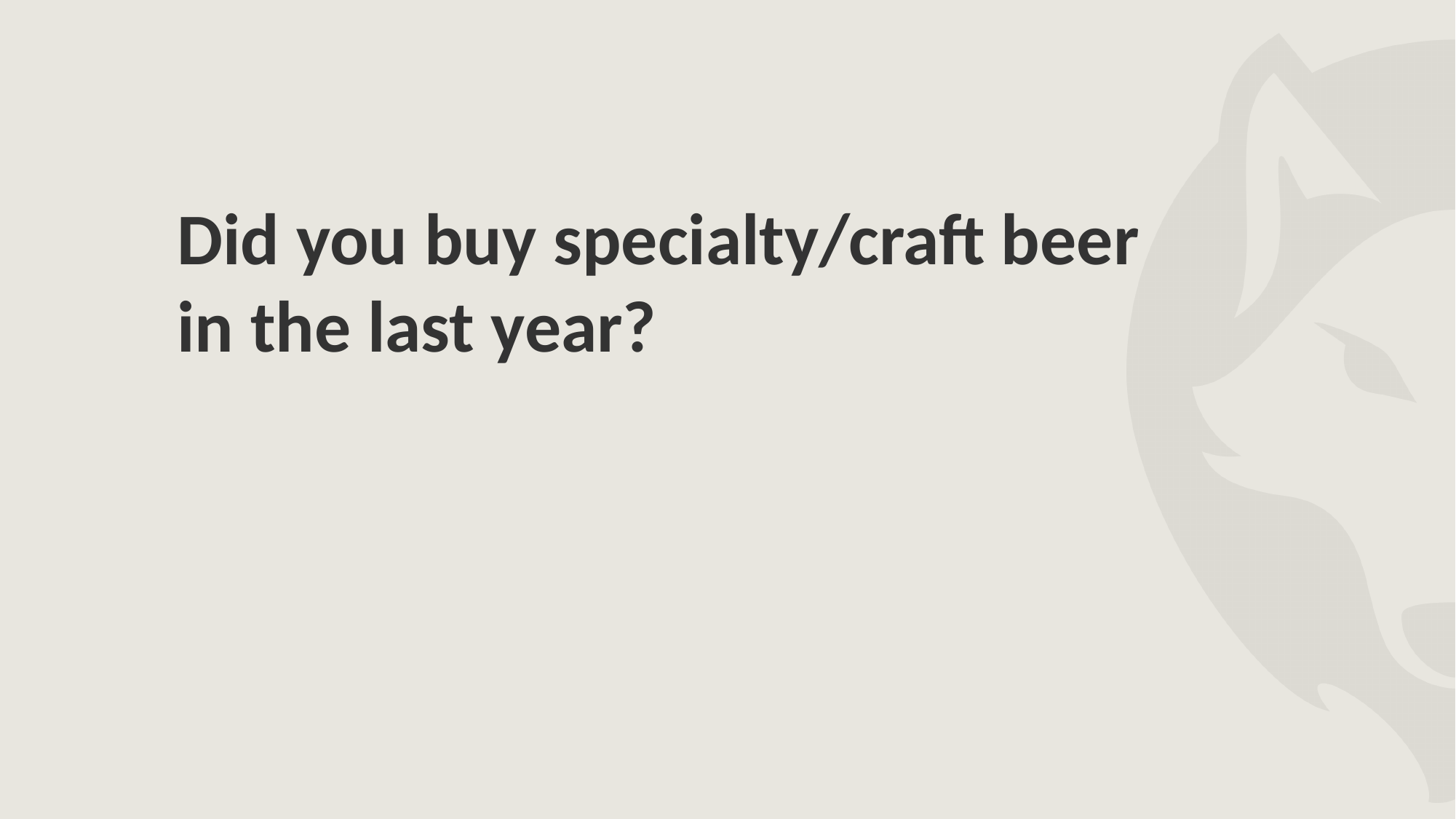

Did you buy specialty/craft beer in the last year?